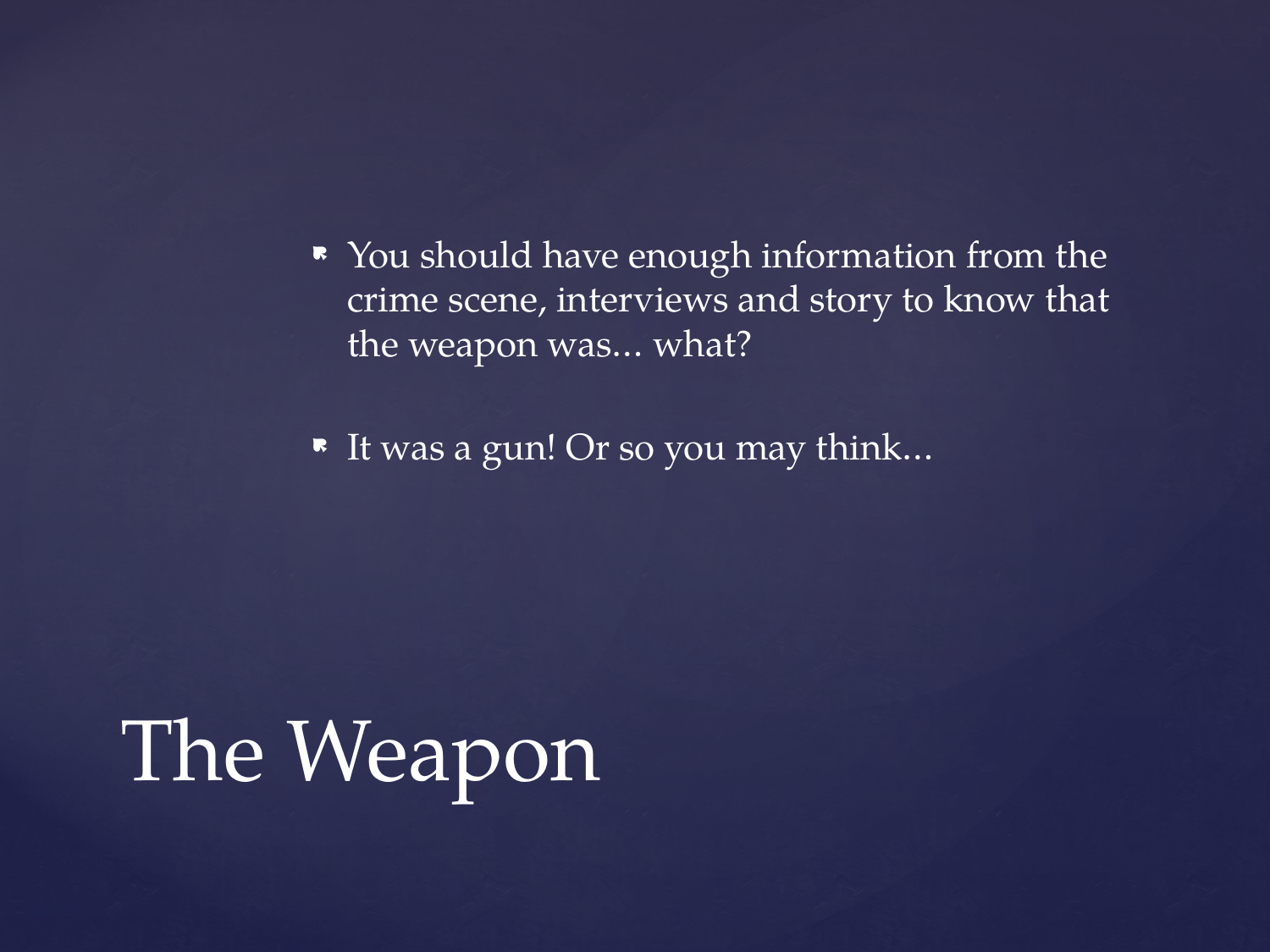

You should have enough information from the crime scene, interviews and story to know that the weapon was… what?

It was a gun! Or so you may think…
# The Weapon